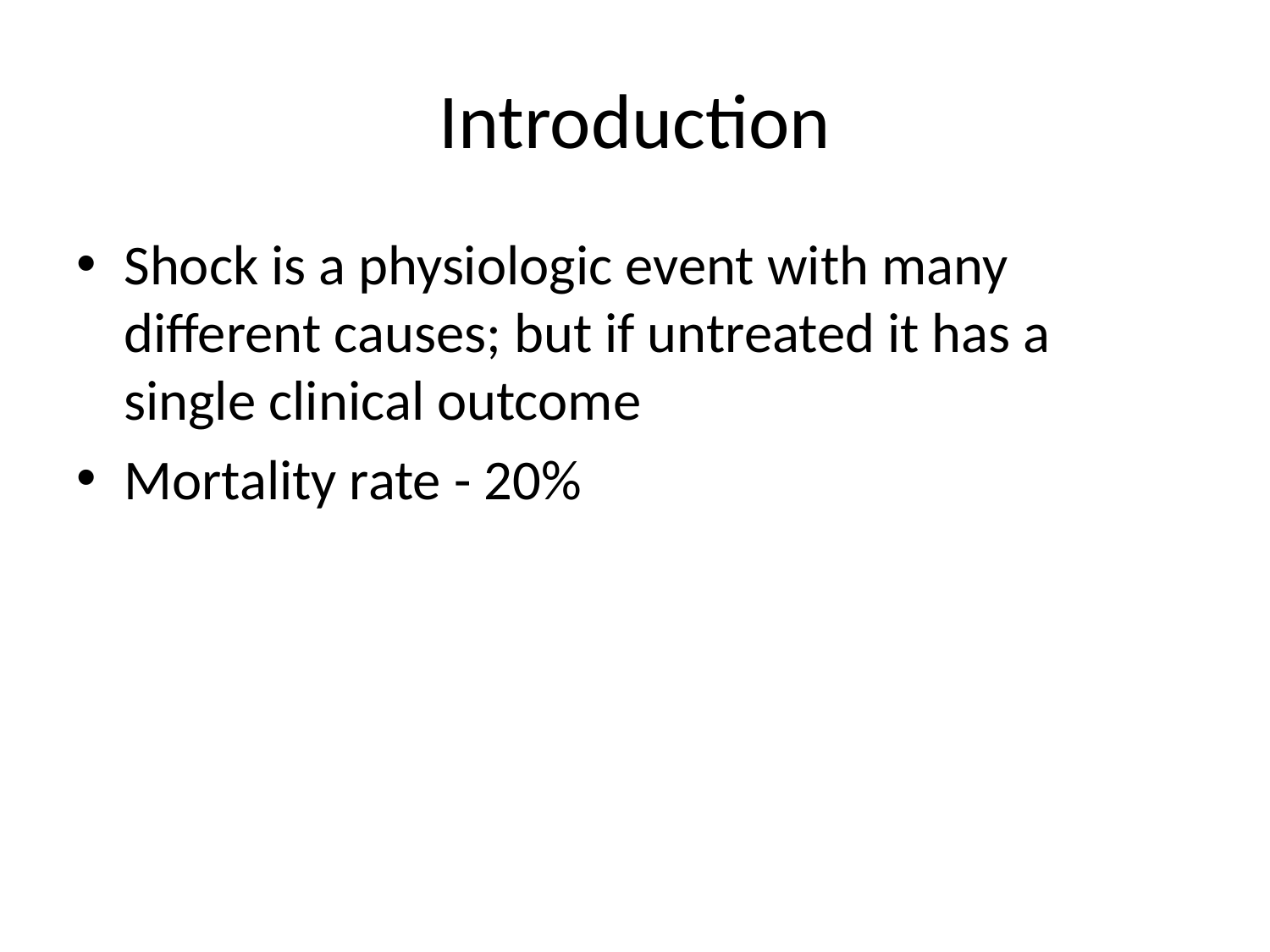

# Introduction
Shock is a physiologic event with many different causes; but if untreated it has a single clinical outcome
Mortality rate - 20%